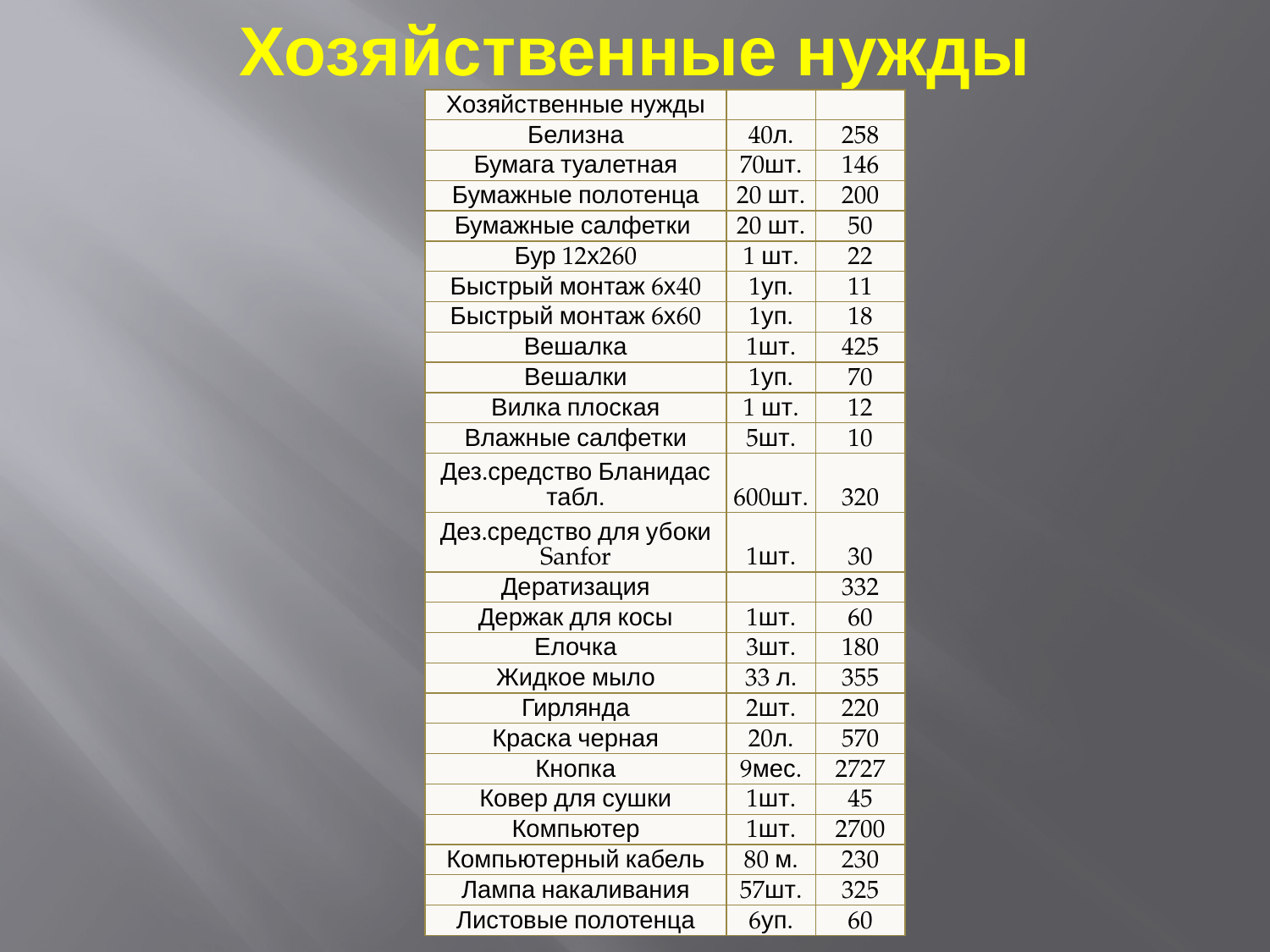

# Хозяйственные нужды
| Хозяйственные нужды |  |  |
| --- | --- | --- |
| Белизна | 40л. | 258 |
| Бумага туалетная | 70шт. | 146 |
| Бумажные полотенца | 20 шт. | 200 |
| Бумажные салфетки | 20 шт. | 50 |
| Бур 12х260 | 1 шт. | 22 |
| Быстрый монтаж 6х40 | 1уп. | 11 |
| Быстрый монтаж 6х60 | 1уп. | 18 |
| Вешалка | 1шт. | 425 |
| Вешалки | 1уп. | 70 |
| Вилка плоская | 1 шт. | 12 |
| Влажные салфетки | 5шт. | 10 |
| Дез.средство Бланидас табл. | 600шт. | 320 |
| Дез.средство для убоки Sanfor | 1шт. | 30 |
| Дератизация |  | 332 |
| Держак для косы | 1шт. | 60 |
| Елочка | 3шт. | 180 |
| Жидкое мыло | 33 л. | 355 |
| Гирлянда | 2шт. | 220 |
| Краска черная | 20л. | 570 |
| Кнопка | 9мес. | 2727 |
| Ковер для сушки | 1шт. | 45 |
| Компьютер | 1шт. | 2700 |
| Компьютерный кабель | 80 м. | 230 |
| Лампа накаливания | 57шт. | 325 |
| Листовые полотенца | 6уп. | 60 |